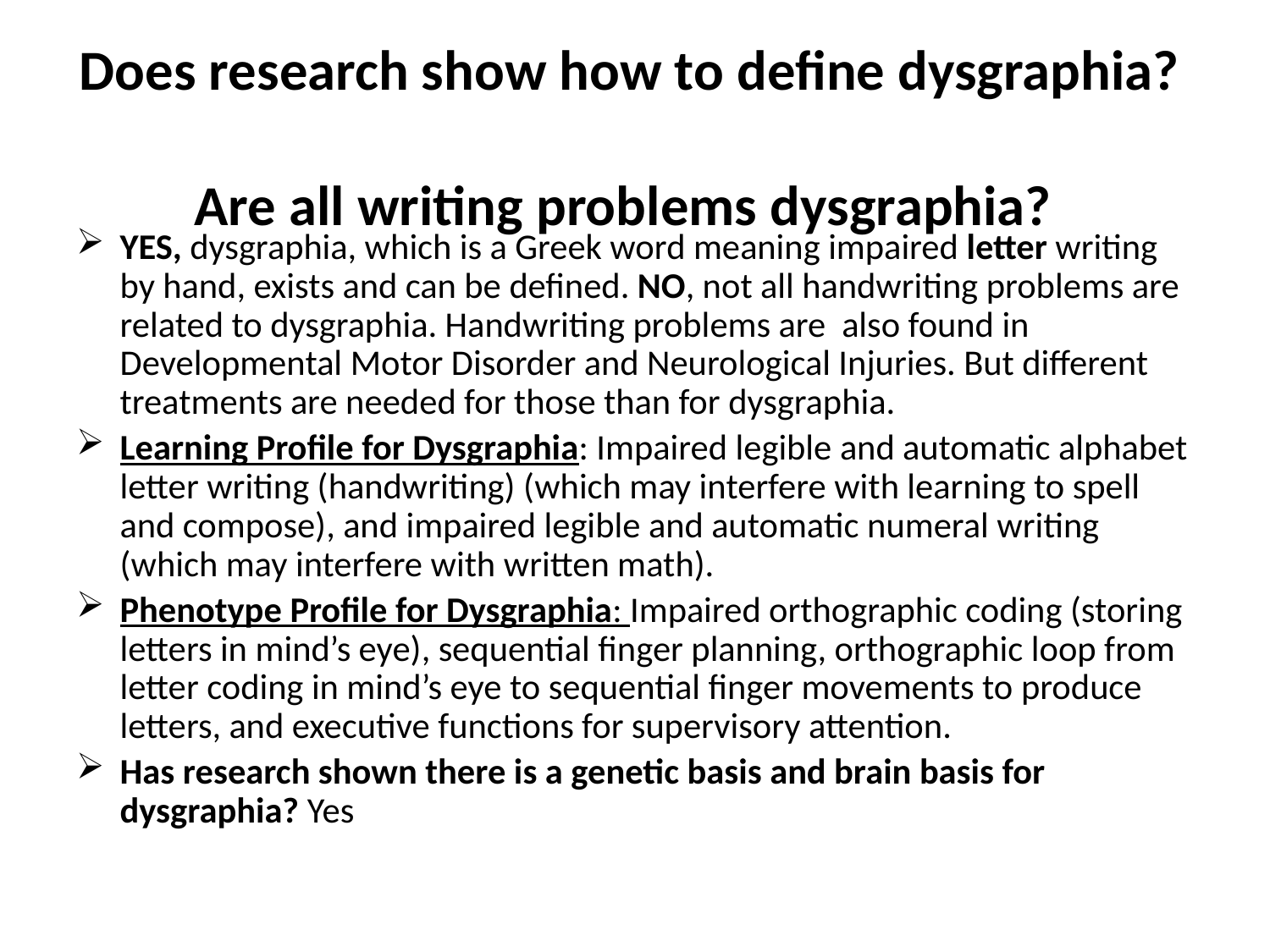

# Does research show how to define dysgraphia? Are all writing problems dysgraphia?
YES, dysgraphia, which is a Greek word meaning impaired letter writing by hand, exists and can be defined. NO, not all handwriting problems are related to dysgraphia. Handwriting problems are  also found in Developmental Motor Disorder and Neurological Injuries. But different treatments are needed for those than for dysgraphia.
Learning Profile for Dysgraphia: Impaired legible and automatic alphabet letter writing (handwriting) (which may interfere with learning to spell and compose), and impaired legible and automatic numeral writing (which may interfere with written math).
Phenotype Profile for Dysgraphia: Impaired orthographic coding (storing letters in mind’s eye), sequential finger planning, orthographic loop from letter coding in mind’s eye to sequential finger movements to produce letters, and executive functions for supervisory attention.
Has research shown there is a genetic basis and brain basis for dysgraphia? Yes